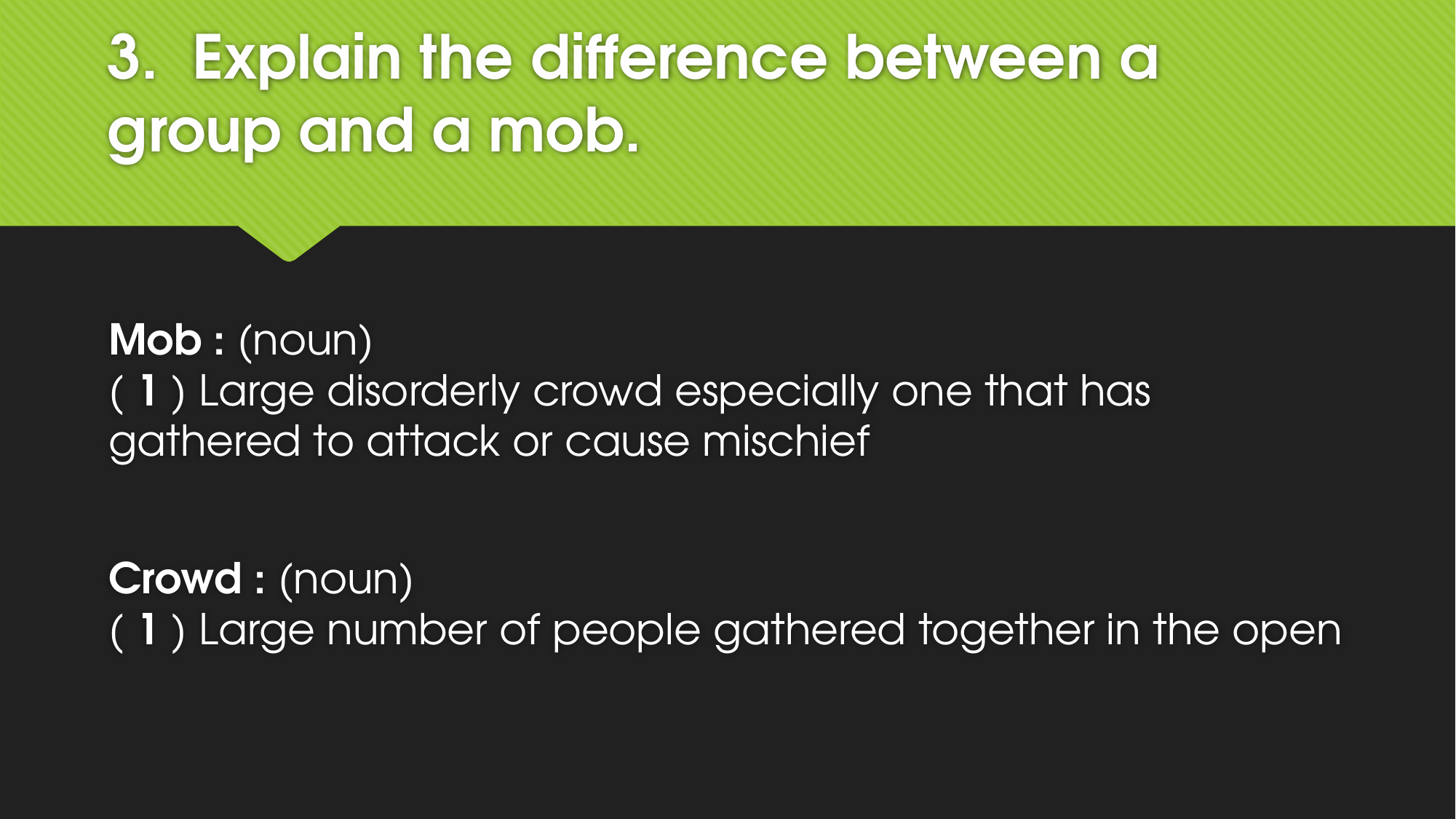

# 3.  Explain the difference between a group and a mob.
Mob : (noun) 
( 1 ) Large disorderly crowd especially one that has gathered to attack or cause mischief

Crowd : (noun) 
( 1 ) Large number of people gathered together in the open